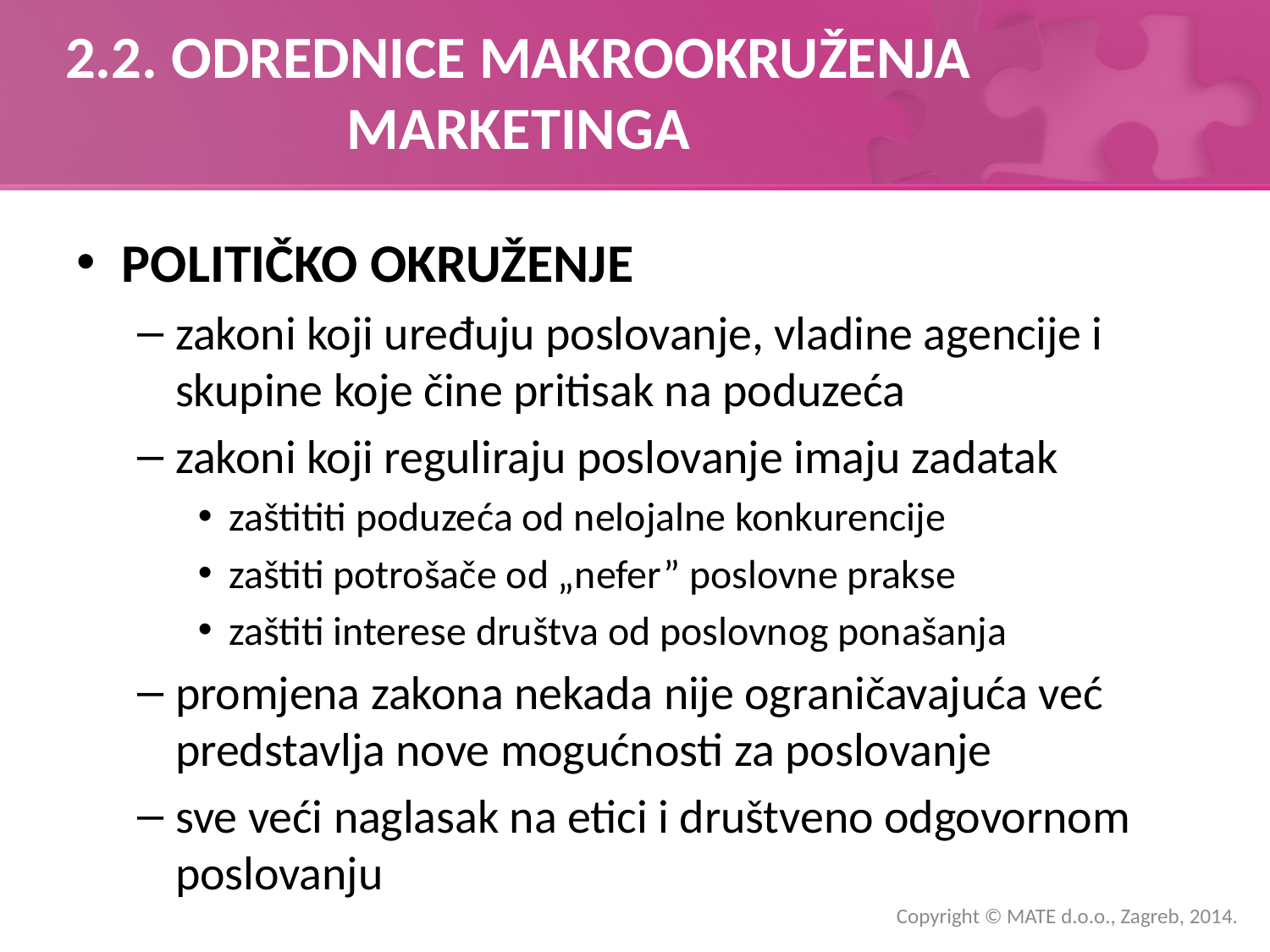

# 2.2. ODREDNICE MAKROOKRUŽENJA MARKETINGA
POLITIČKO OKRUŽENJE
zakoni koji uređuju poslovanje, vladine agencije i skupine koje čine pritisak na poduzeća
zakoni koji reguliraju poslovanje imaju zadatak
zaštititi poduzeća od nelojalne konkurencije
zaštiti potrošače od „nefer” poslovne prakse
zaštiti interese društva od poslovnog ponašanja
promjena zakona nekada nije ograničavajuća već predstavlja nove mogućnosti za poslovanje
sve veći naglasak na etici i društveno odgovornom poslovanju
Copyright © MATE d.o.o., Zagreb, 2014.